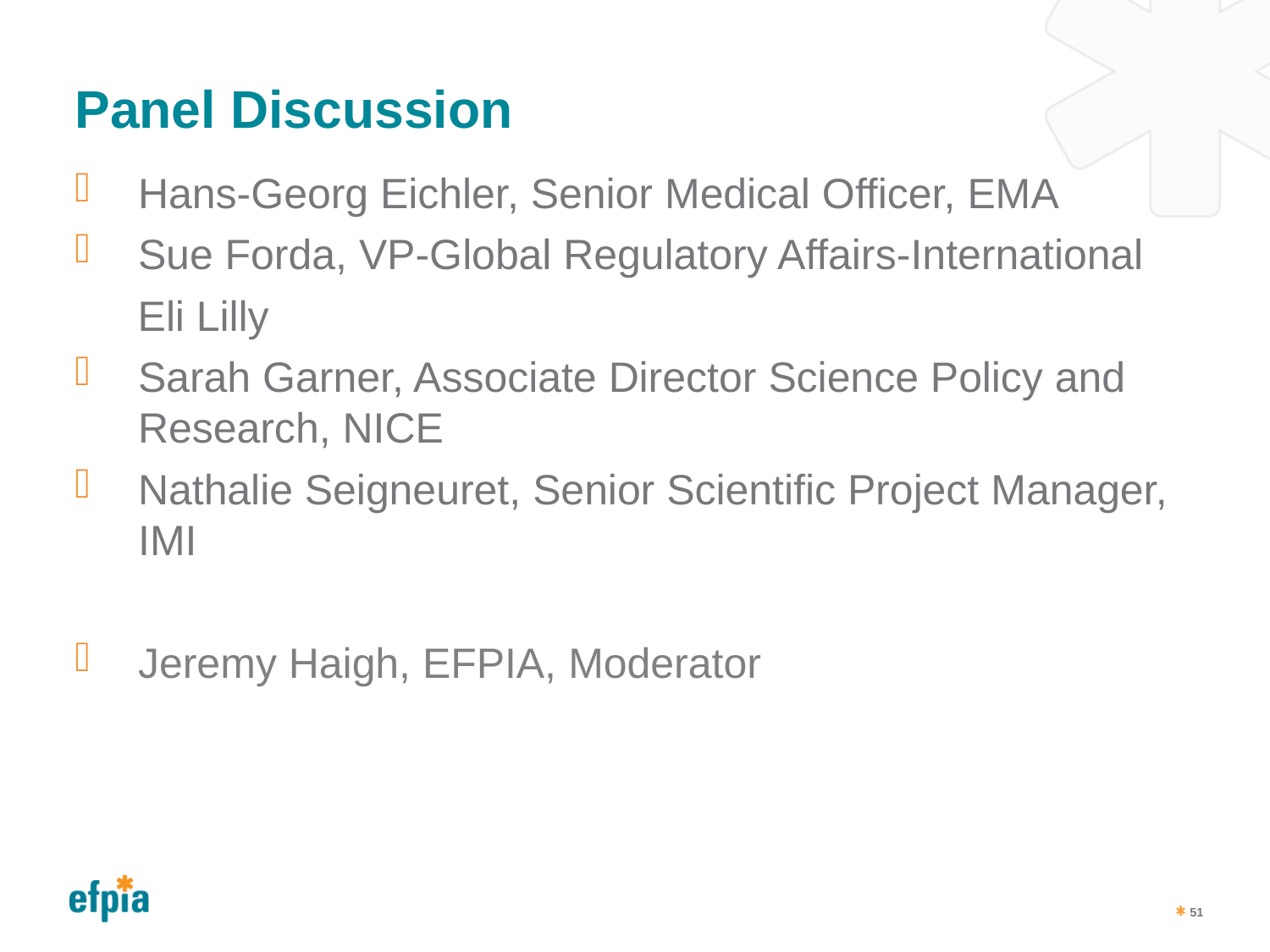

# Panel Discussion
Hans-Georg Eichler, Senior Medical Officer, EMA
Sue Forda, VP-Global Regulatory Affairs-International
Eli Lilly
Sarah Garner, Associate Director Science Policy and Research, NICE
Nathalie Seigneuret, Senior Scientific Project Manager, IMI

Jeremy Haigh, EFPIA, Moderator

51